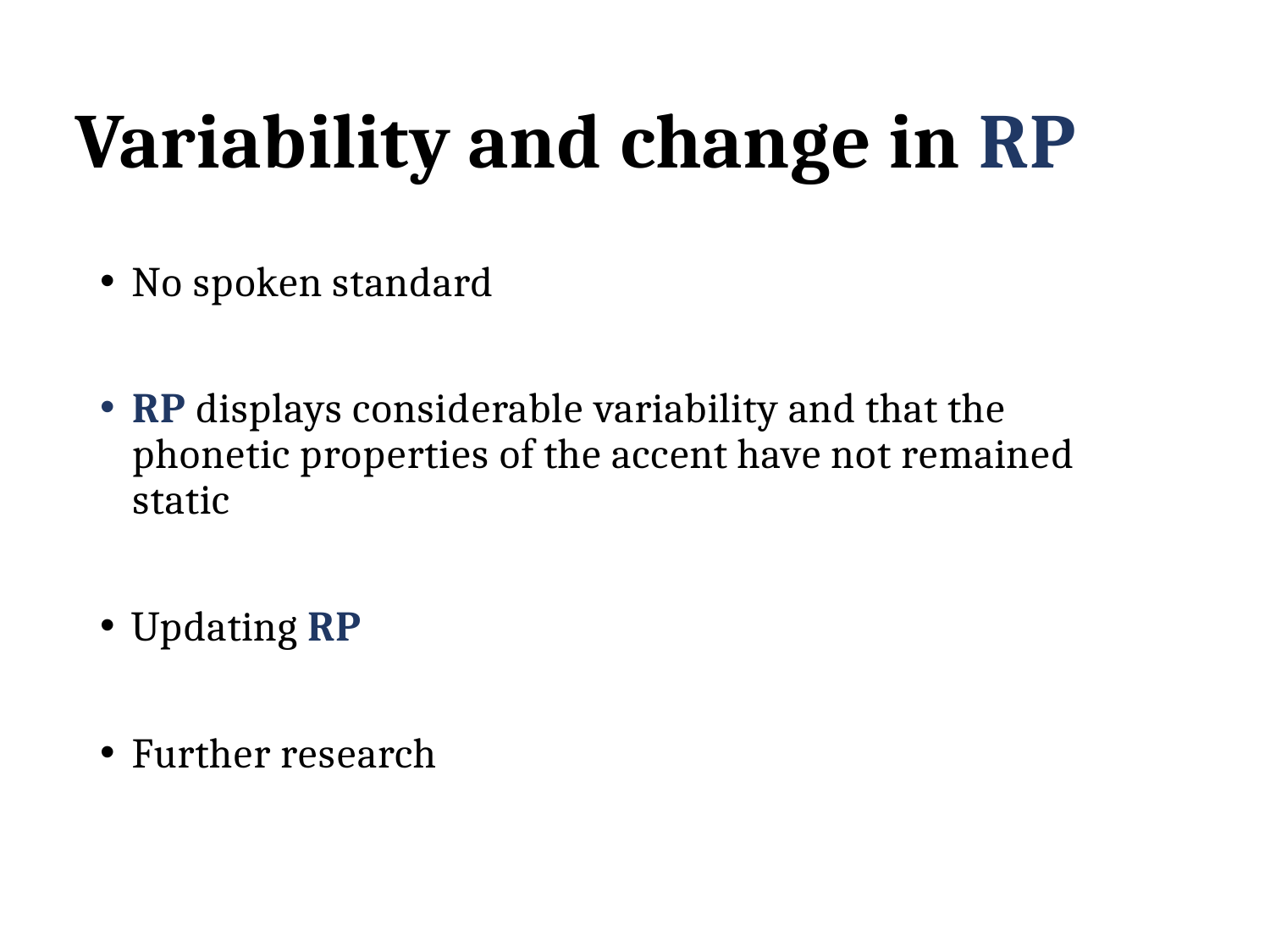

# Variability and change in RP
No spoken standard

RP displays considerable variability and that the phonetic properties of the accent have not remained static

Updating RP

Further research